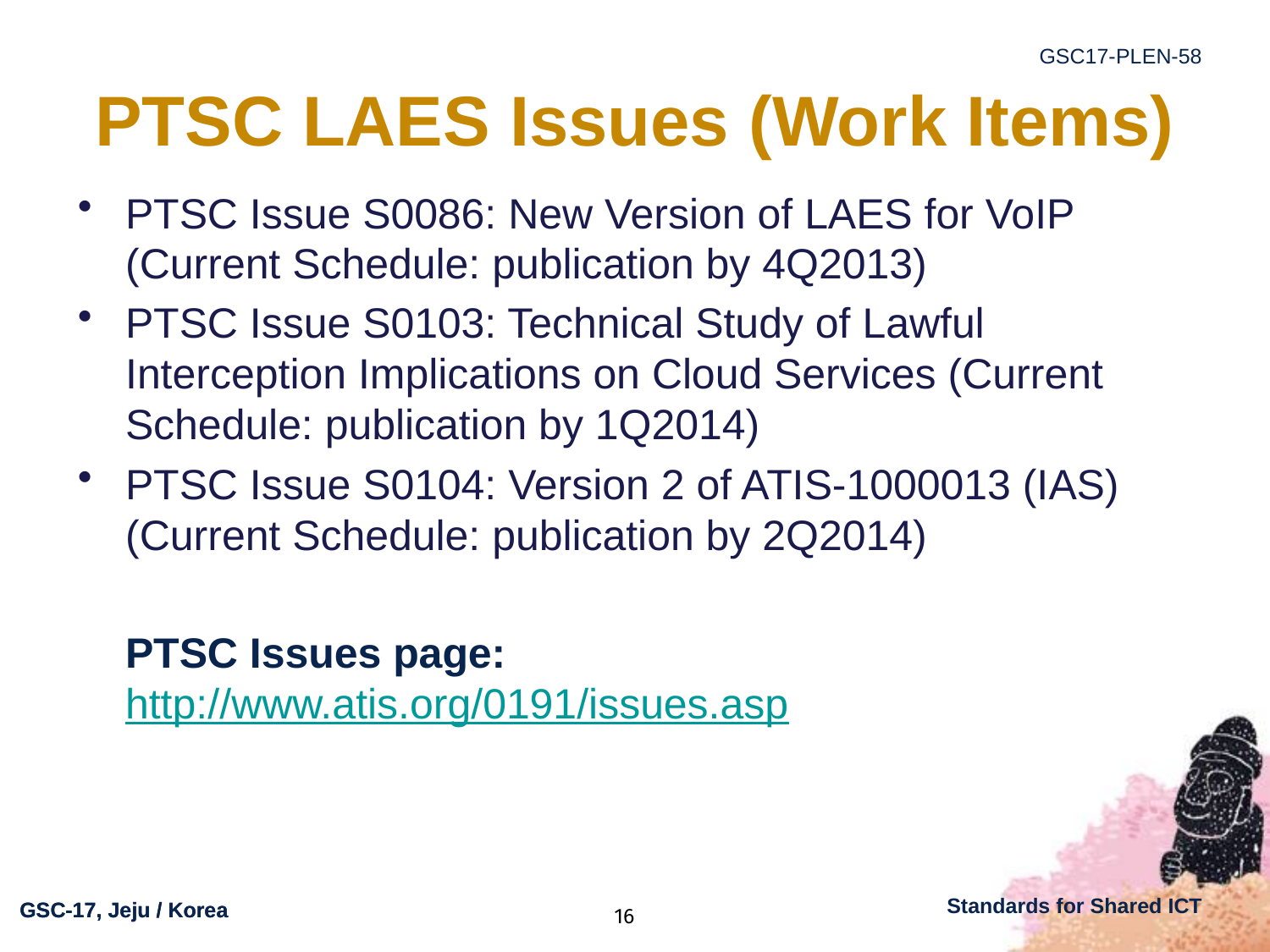

# PTSC LAES Issues (Work Items)
PTSC Issue S0086: New Version of LAES for VoIP (Current Schedule: publication by 4Q2013)
PTSC Issue S0103: Technical Study of Lawful Interception Implications on Cloud Services (Current Schedule: publication by 1Q2014)
PTSC Issue S0104: Version 2 of ATIS-1000013 (IAS) (Current Schedule: publication by 2Q2014)

	PTSC Issues page:
http://www.atis.org/0191/issues.asp
16